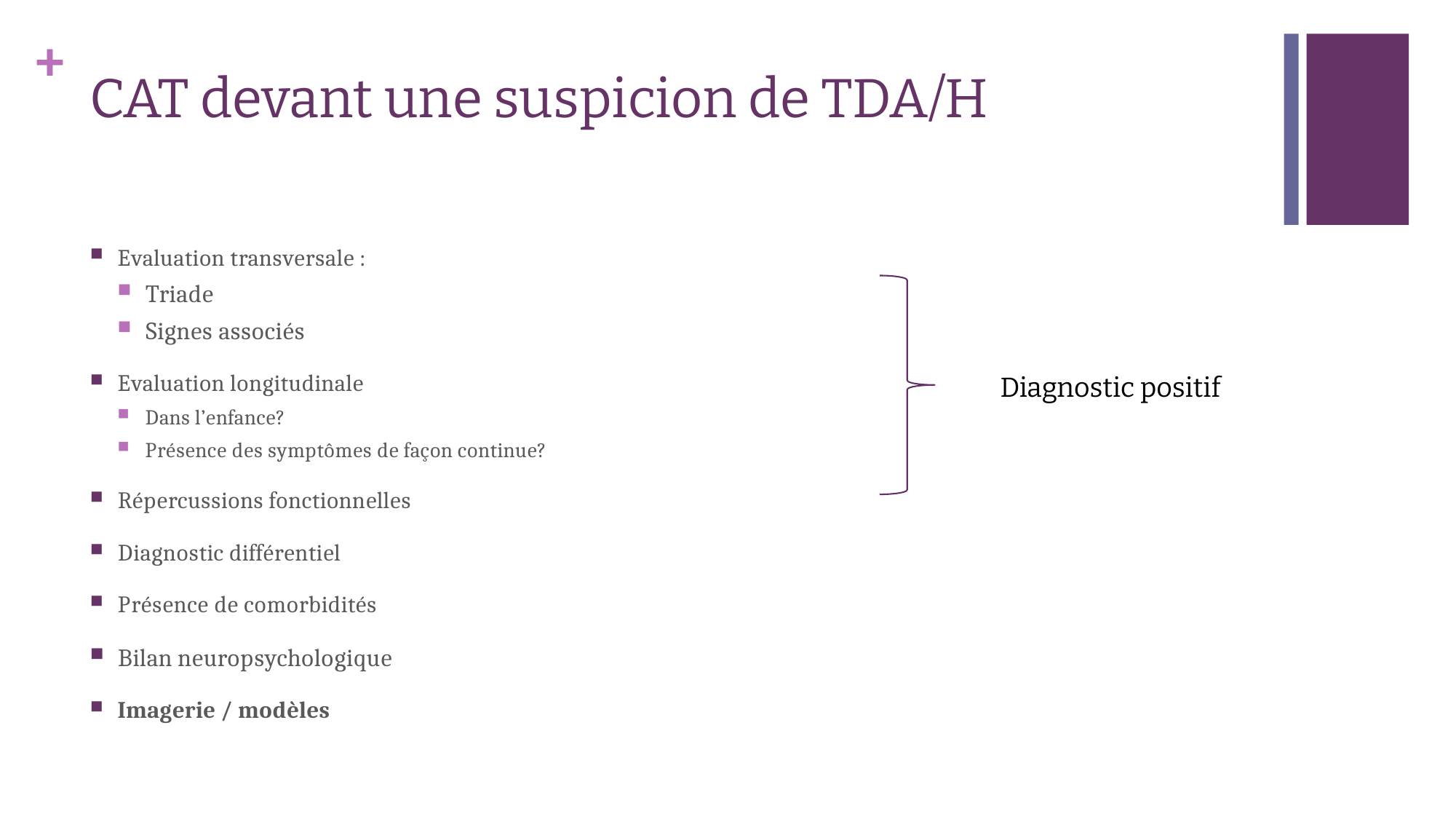

# CAT devant une suspicion de TDA/H
Evaluation transversale :
Triade
Signes associés
Evaluation longitudinale
Dans l’enfance?
Présence des symptômes de façon continue?
Répercussions fonctionnelles
Diagnostic différentiel
Présence de comorbidités
Bilan neuropsychologique
Imagerie / modèles

Diagnostic positif